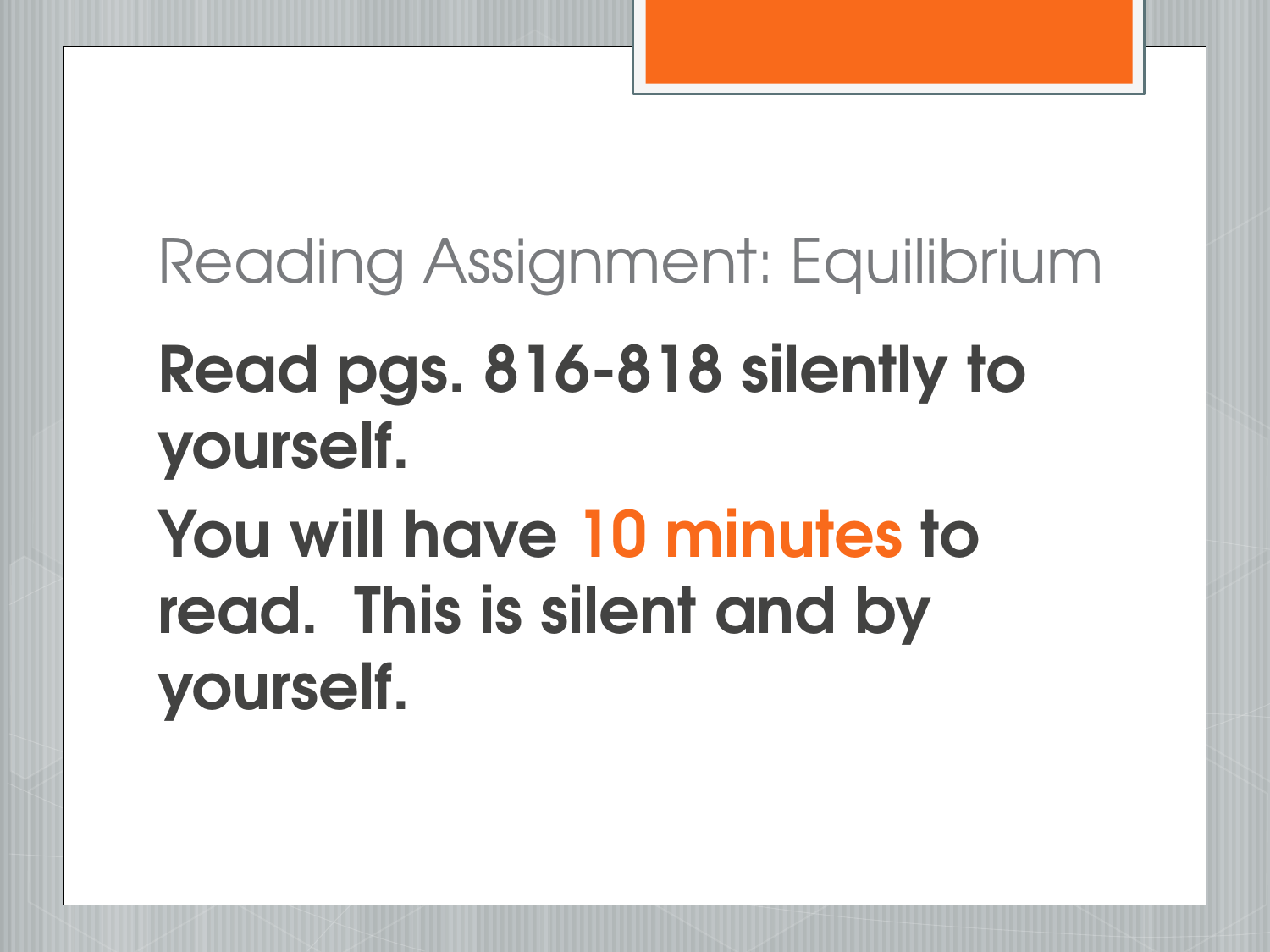

# Reading Assignment: Equilibrium
Read pgs. 816-818 silently to yourself.
You will have 10 minutes to read.  This is silent and by yourself.